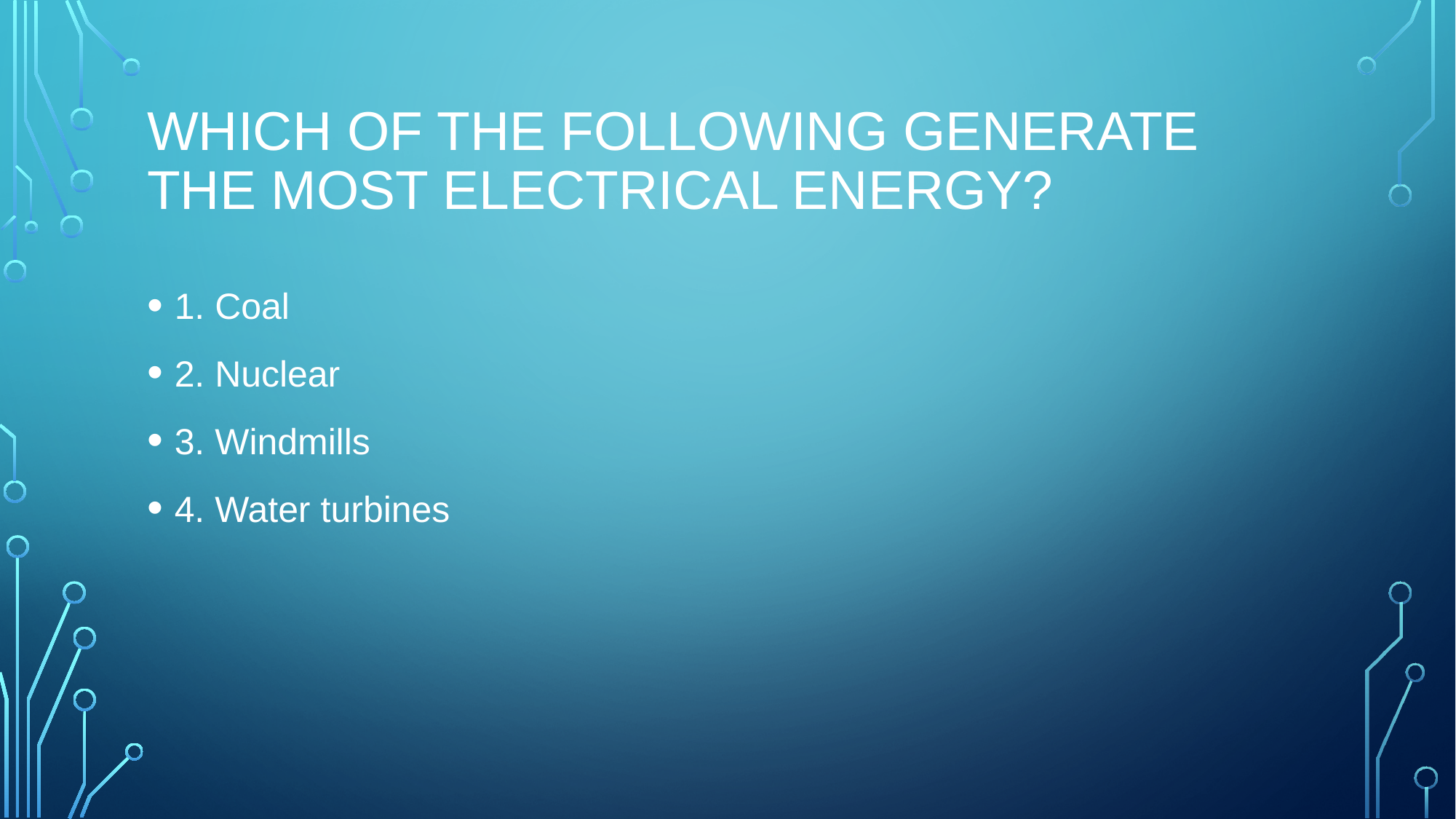

# Which of the following generate the most electrical energy?
1. Coal
2. Nuclear
3. Windmills
4. Water turbines